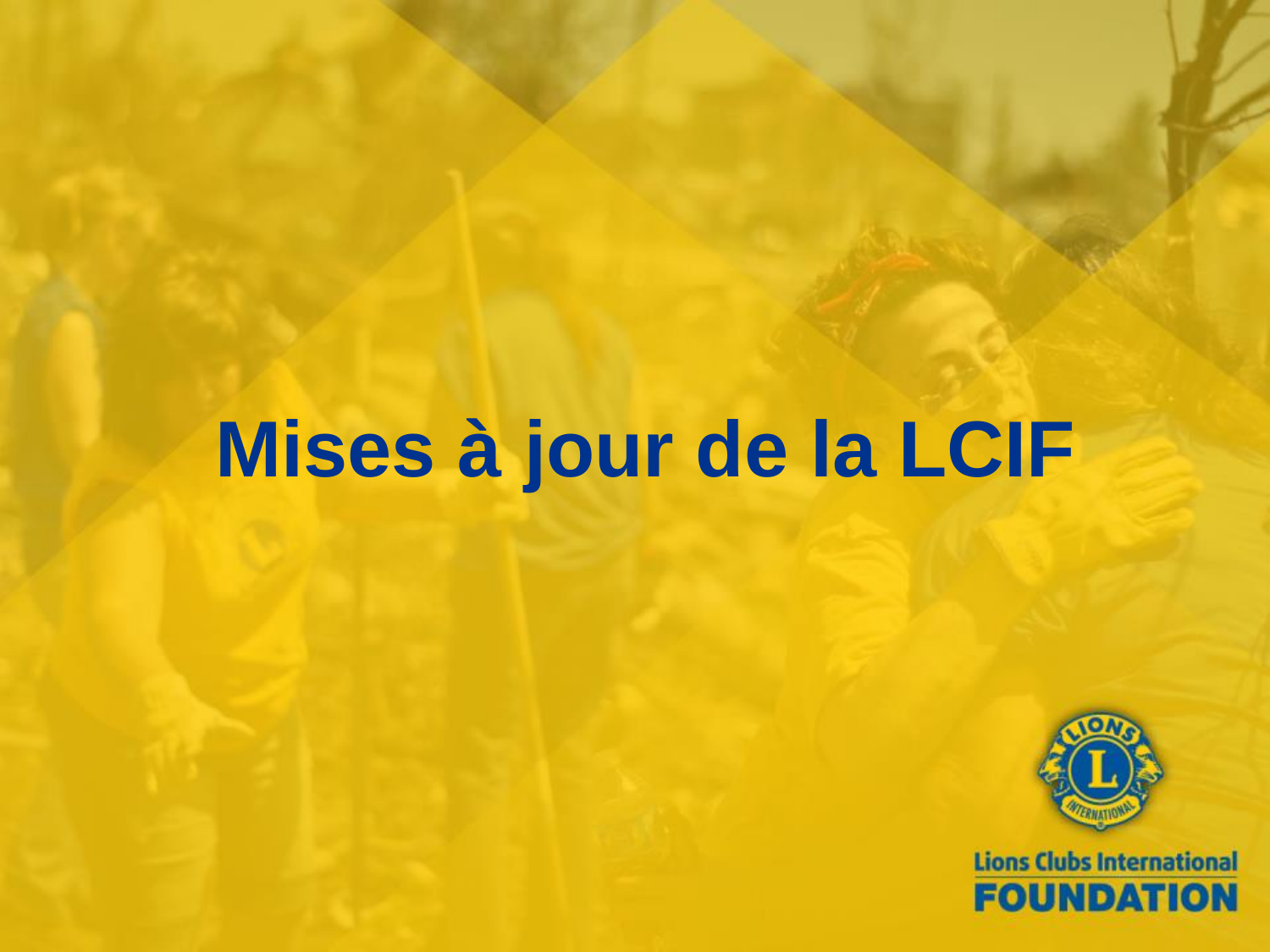

# Mises à jour de la LCIF